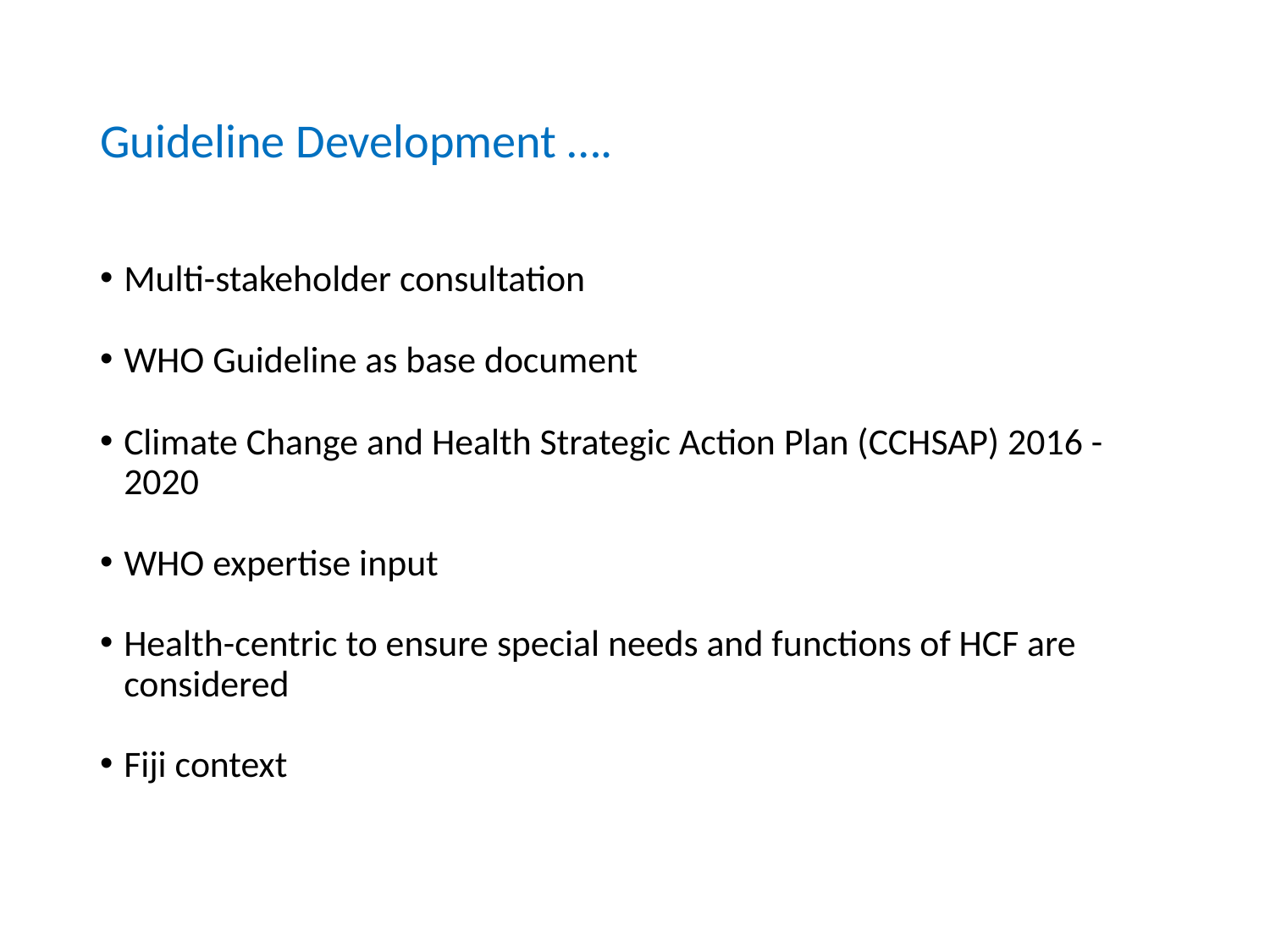

# Guideline Development ….
Multi-stakeholder consultation

WHO Guideline as base document

Climate Change and Health Strategic Action Plan (CCHSAP) 2016 -2020

WHO expertise input

Health-centric to ensure special needs and functions of HCF are considered

Fiji context